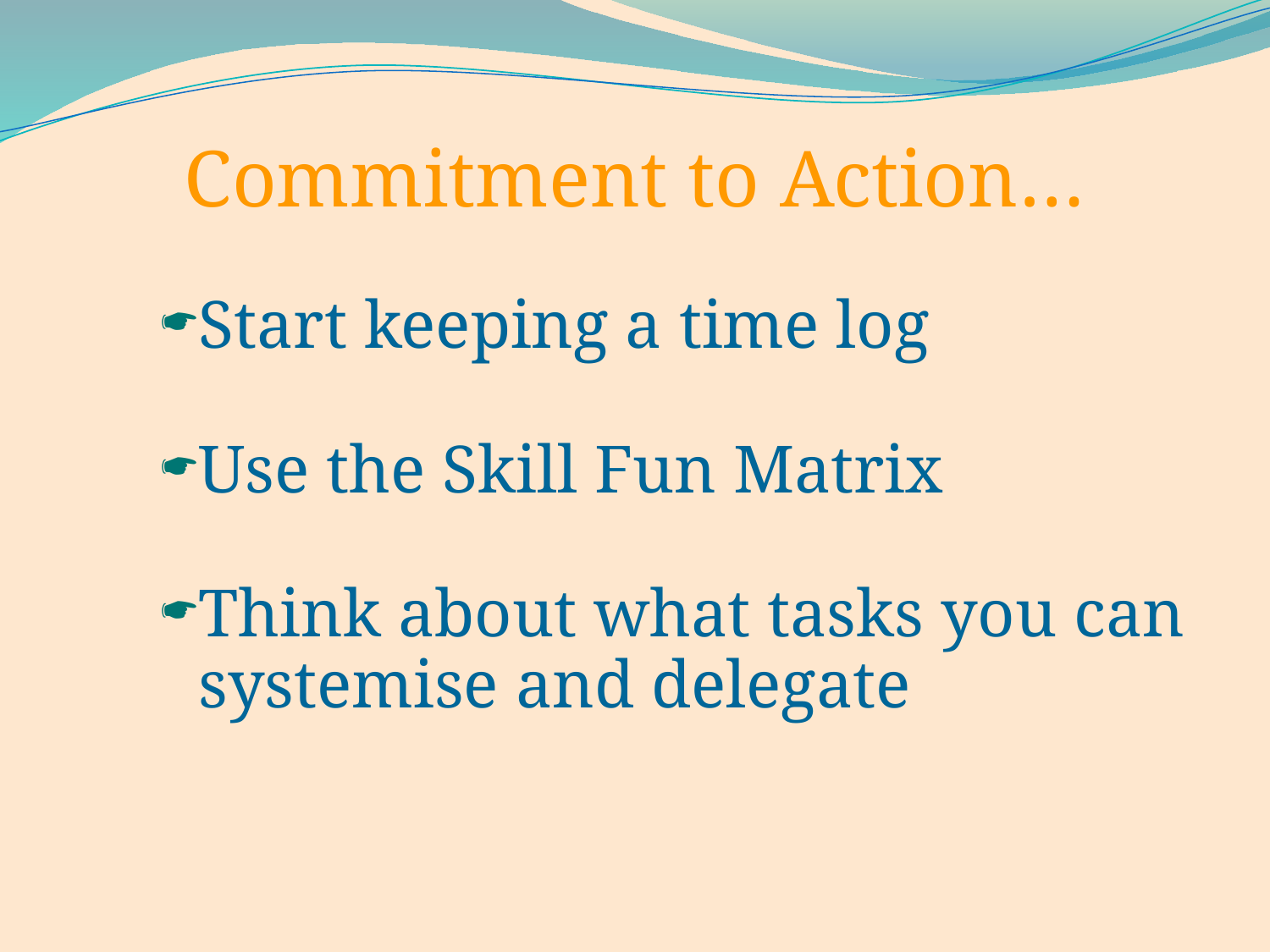

# Commitment to Action…
Start keeping a time log

Use the Skill Fun Matrix

Think about what tasks you can systemise and delegate